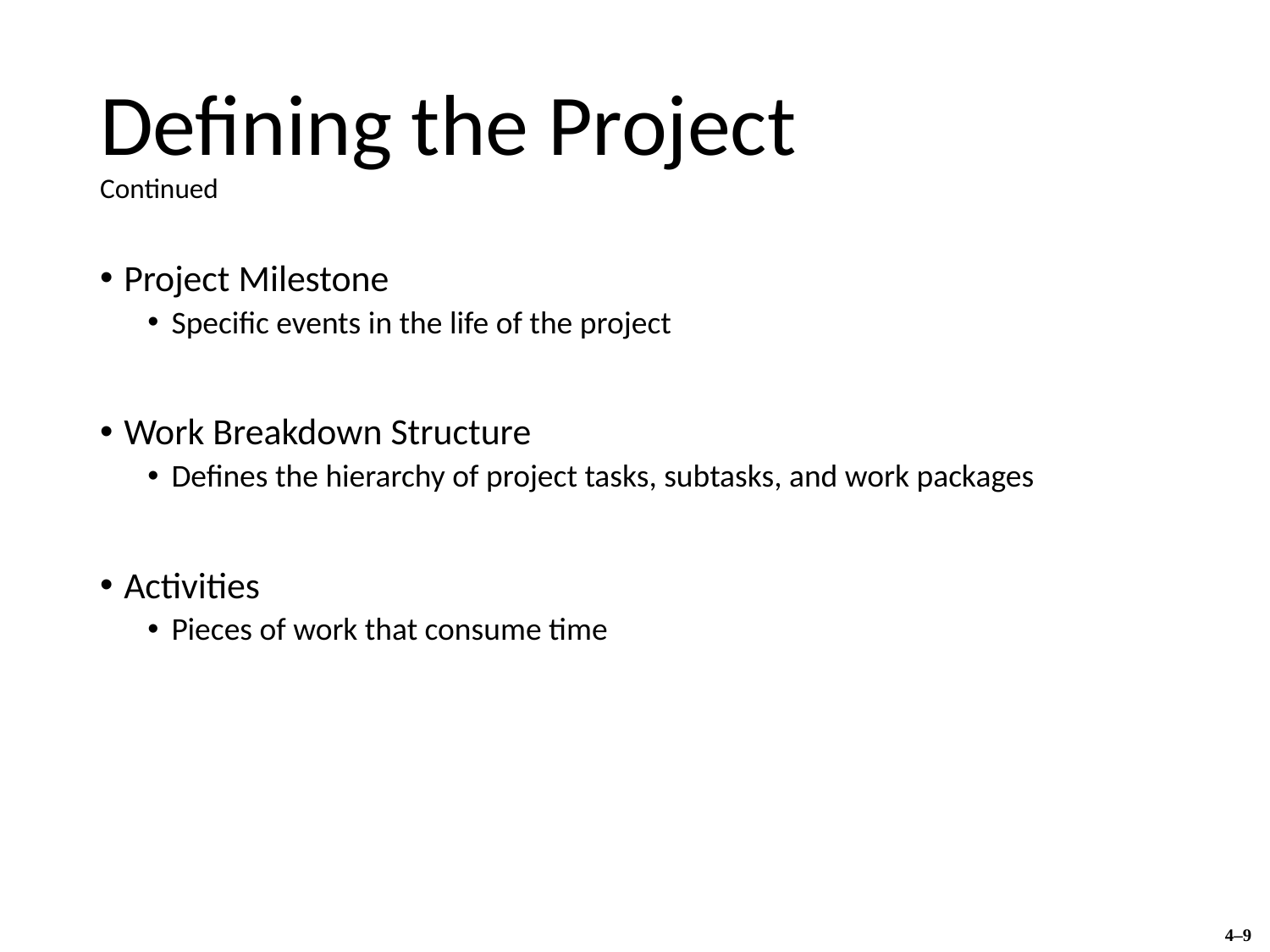

# Defining the Project Continued
Project Milestone
Specific events in the life of the project

Work Breakdown Structure
Defines the hierarchy of project tasks, subtasks, and work packages

Activities
Pieces of work that consume time